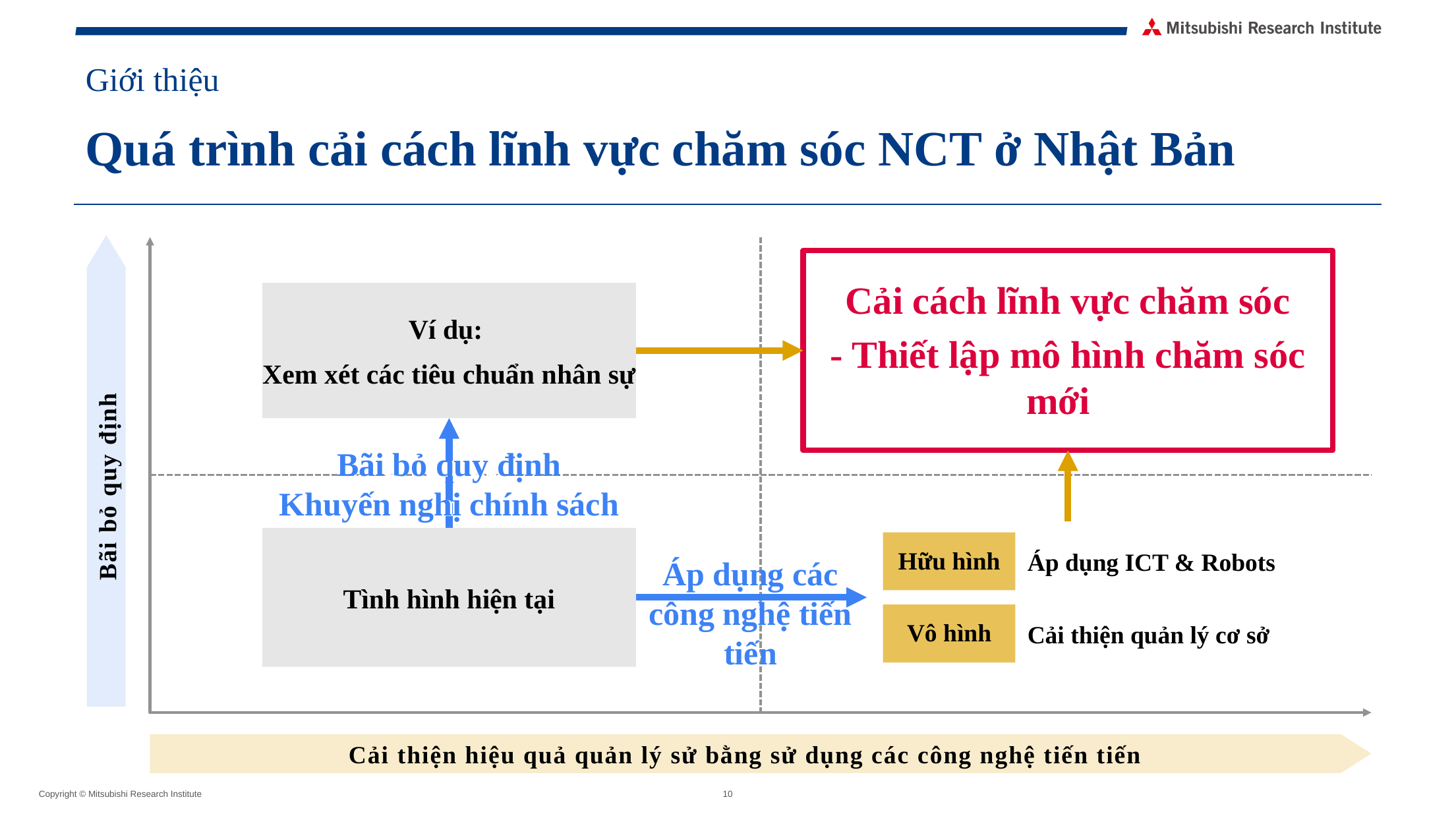

# Giới thiệu
Quá trình cải cách lĩnh vực chăm sóc NCT ở Nhật Bản
Cải cách lĩnh vực chăm sóc
- Thiết lập mô hình chăm sóc mới
Ví dụ:
Xem xét các tiêu chuẩn nhân sự
Deregulation
Policy Recommendations
Bãi bỏ quy định
Khuyến nghị chính sách
Bãi bỏ quy định
Tình hình hiện tại
Hữu hình
Áp dụng ICT & Robots
Vô hình
Cải thiện quản lý cơ sở
Application of Advanced Technologies
Áp dụng các công nghệ tiến tiến
Cải thiện hiệu quả quản lý sử bằng sử dụng các công nghệ tiến tiến